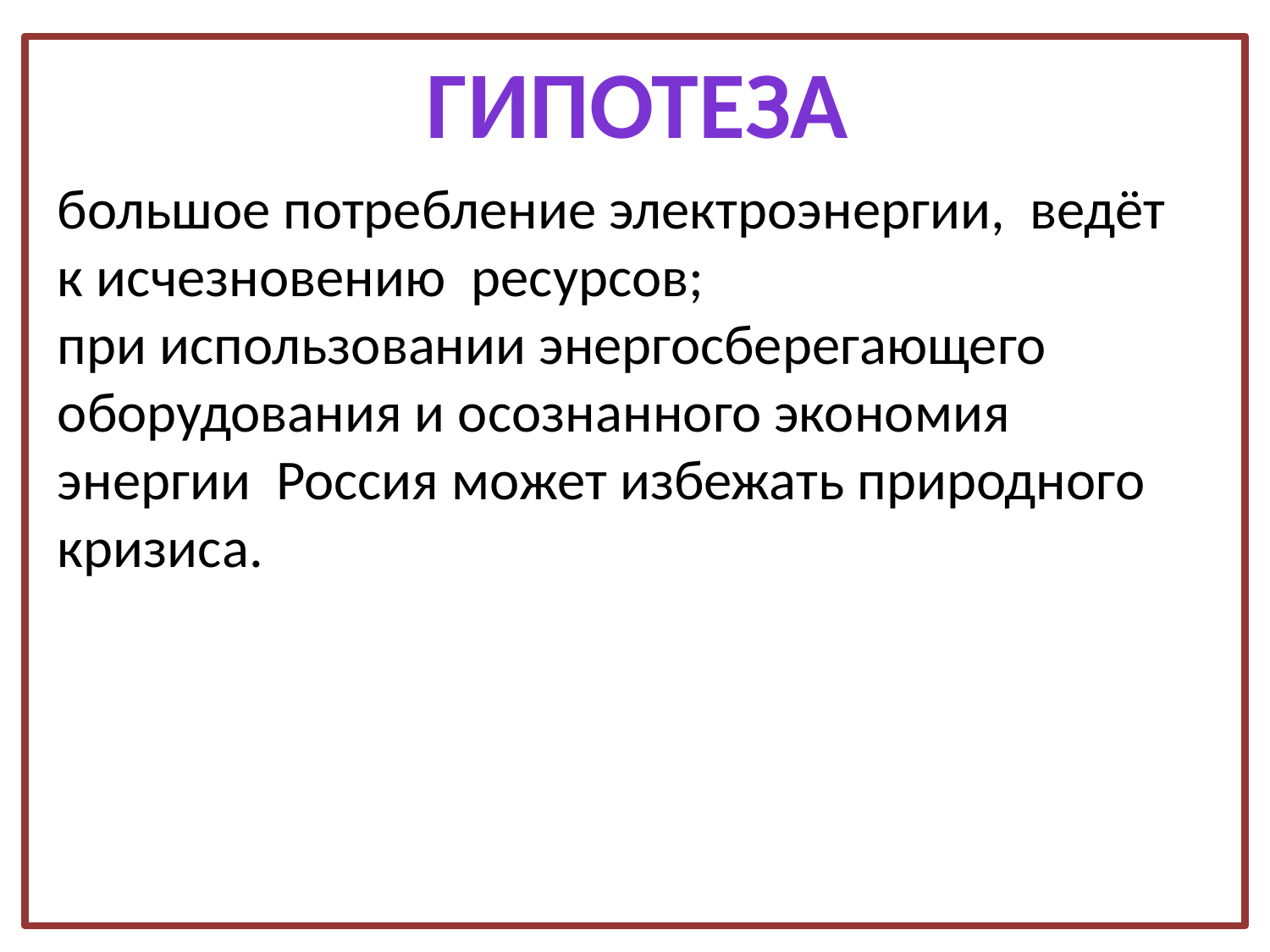

Гипотеза
большое потребление электроэнергии,  ведёт к исчезновению  ресурсов;
при использовании энергосберегающего оборудования и осознанного экономия энергии  Россия может избежать природного кризиса.